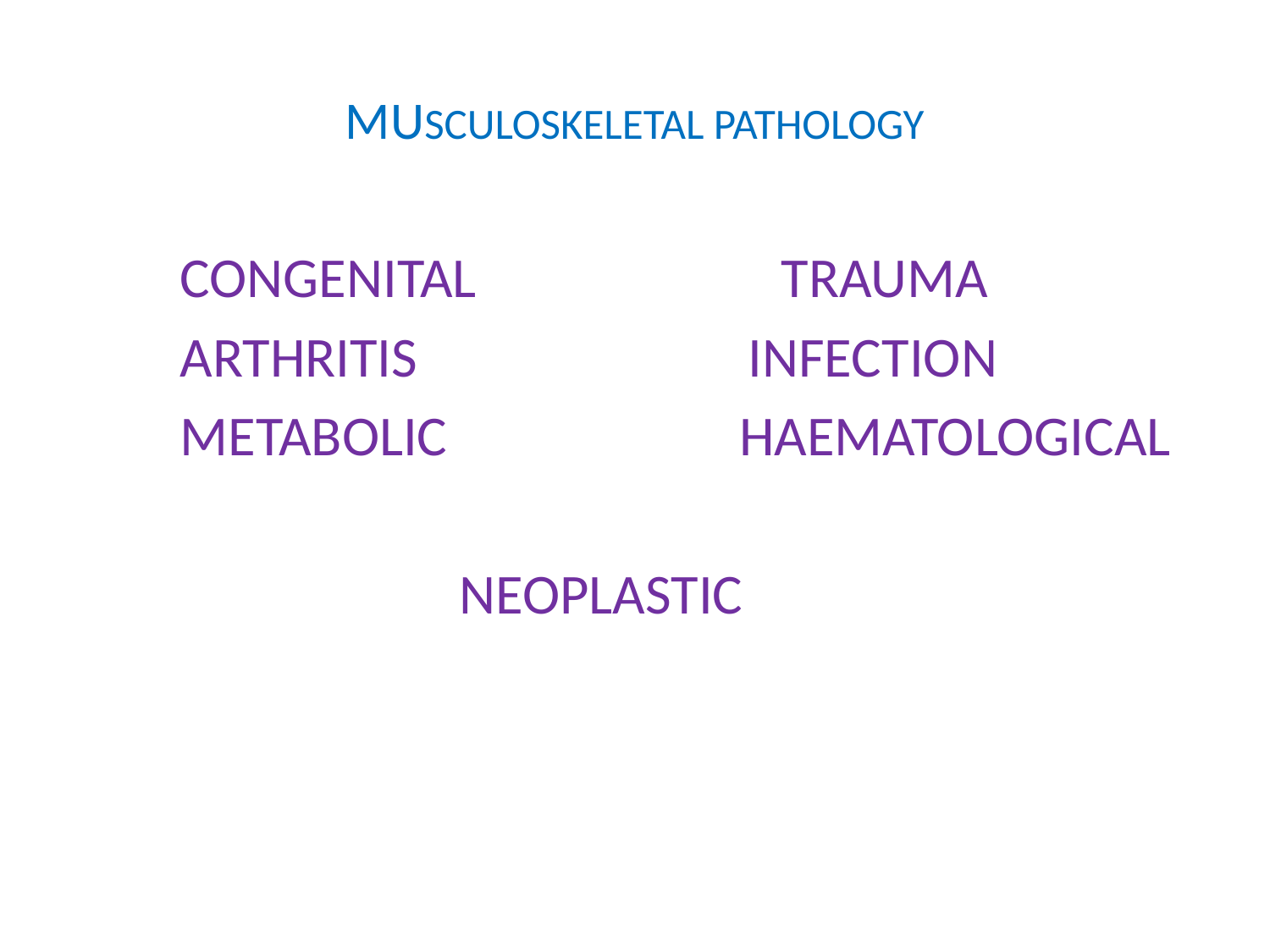

# MUSCULOSKELETAL PATHOLOGY

            CONGENITAL                        TRAUMA
            ARTHRITIS                          INFECTION
            METABOLIC                       HAEMATOLOGICAL

                                  NEOPLASTIC